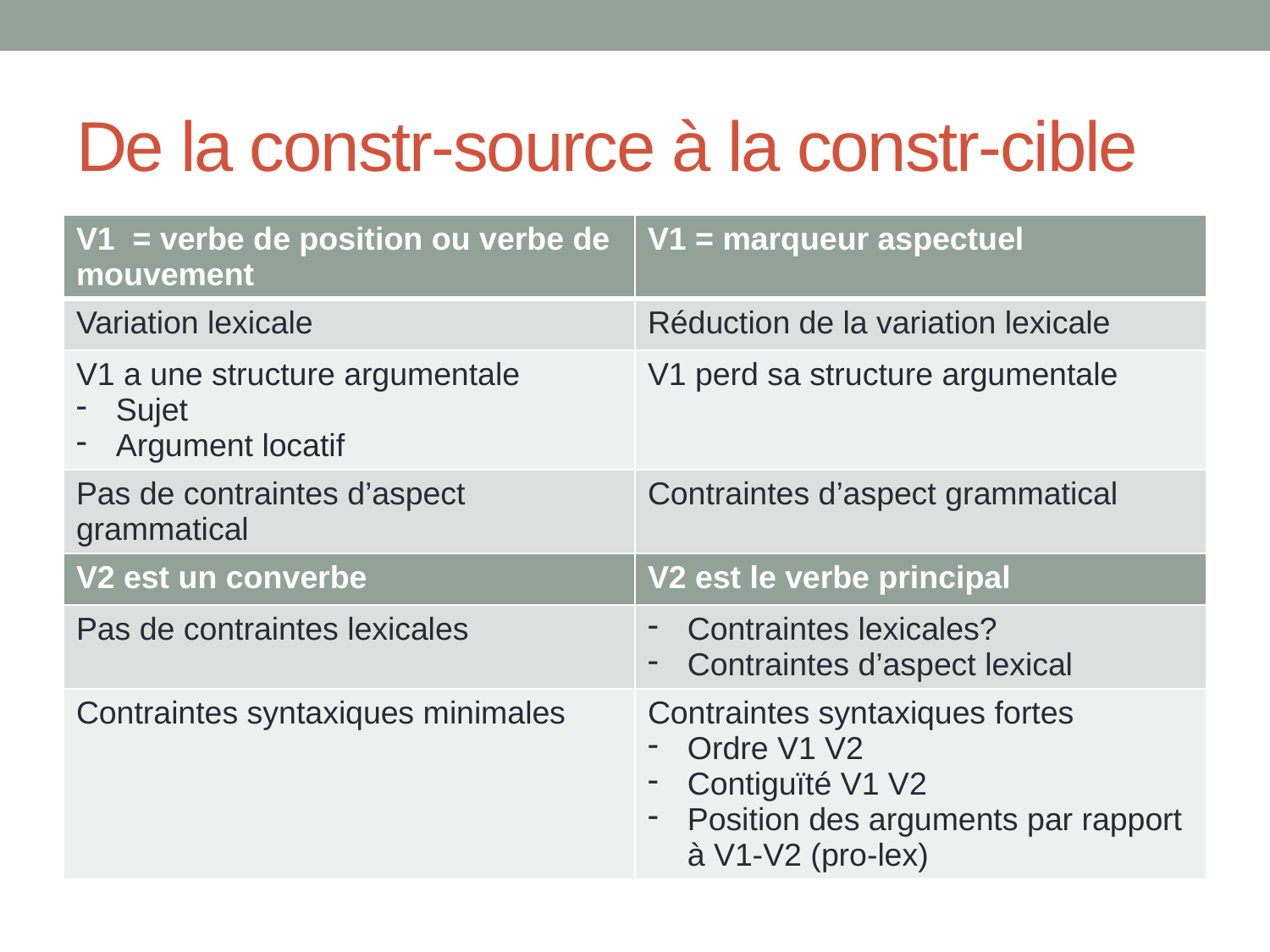

# De la constr-source à la constr-cible
| V1 = verbe de position ou verbe de mouvement | V1 = marqueur aspectuel |
| --- | --- |
| Variation lexicale | Réduction de la variation lexicale |
| V1 a une structure argumentale Sujet Argument locatif | V1 perd sa structure argumentale |
| Pas de contraintes d’aspect grammatical | Contraintes d’aspect grammatical |
| V2 est un converbe | V2 est le verbe principal |
| Pas de contraintes lexicales | Contraintes lexicales? Contraintes d’aspect lexical |
| Contraintes syntaxiques minimales | Contraintes syntaxiques fortes Ordre V1 V2 Contiguïté V1 V2 Position des arguments par rapport à V1-V2 (pro-lex) |